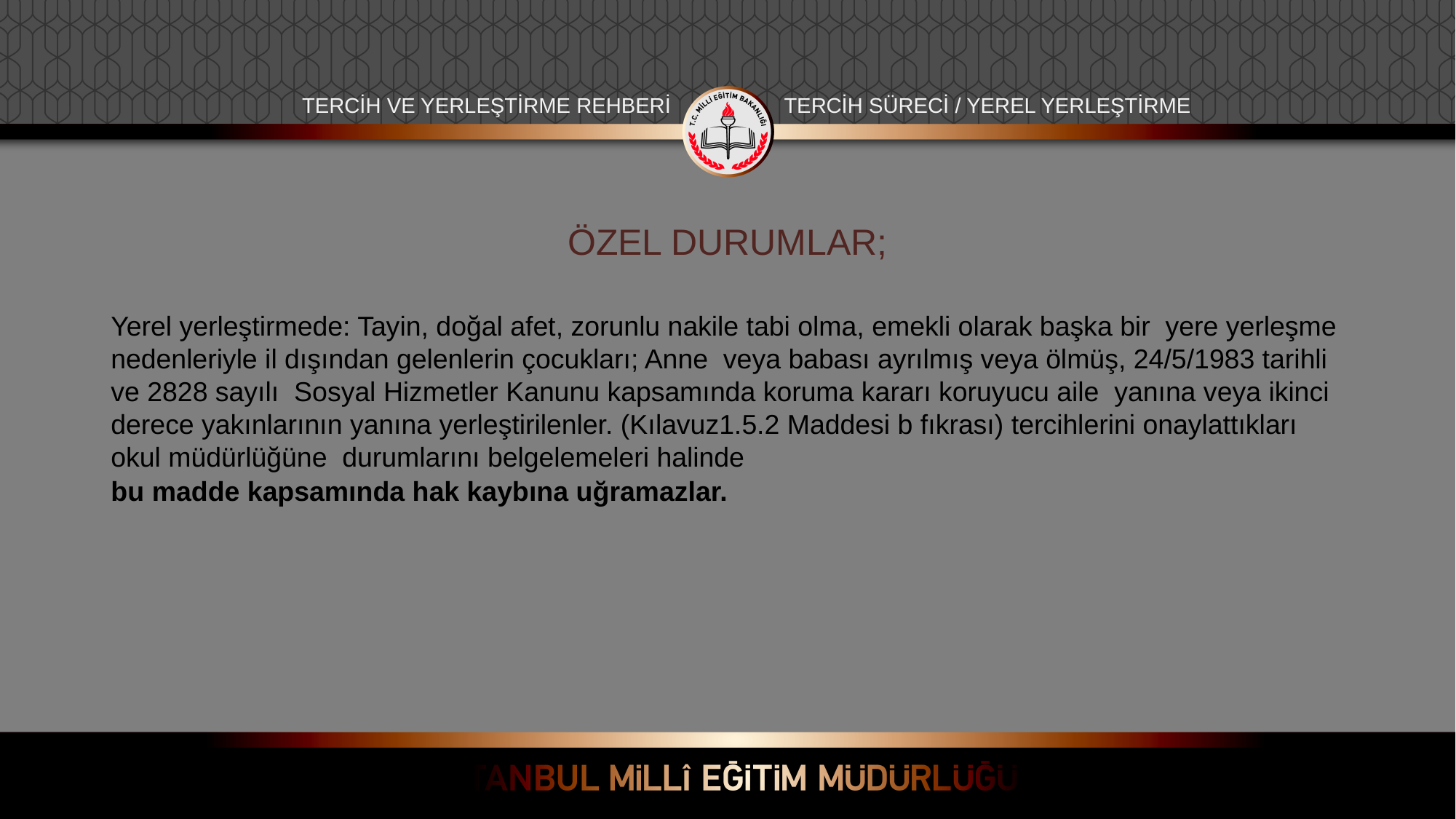

TERCİH VE YERLEŞTİRME REHBERİ
TERCİH SÜRECİ / YEREL YERLEŞTİRME
ÖZEL DURUMLAR;

Yerel yerleştirmede: Tayin, doğal afet, zorunlu nakile tabi olma, emekli olarak başka bir  yere yerleşme nedenleriyle il dışından gelenlerin çocukları; Anne  veya babası ayrılmış veya ölmüş, 24/5/1983 tarihli ve 2828 sayılı  Sosyal Hizmetler Kanunu kapsamında koruma kararı koruyucu aile  yanına veya ikinci derece yakınlarının yanına yerleştirilenler. (Kılavuz1.5.2 Maddesi b fıkrası) tercihlerini onaylattıkları okul müdürlüğüne  durumlarını belgelemeleri halinde
bu madde kapsamında hak kaybına uğramazlar.